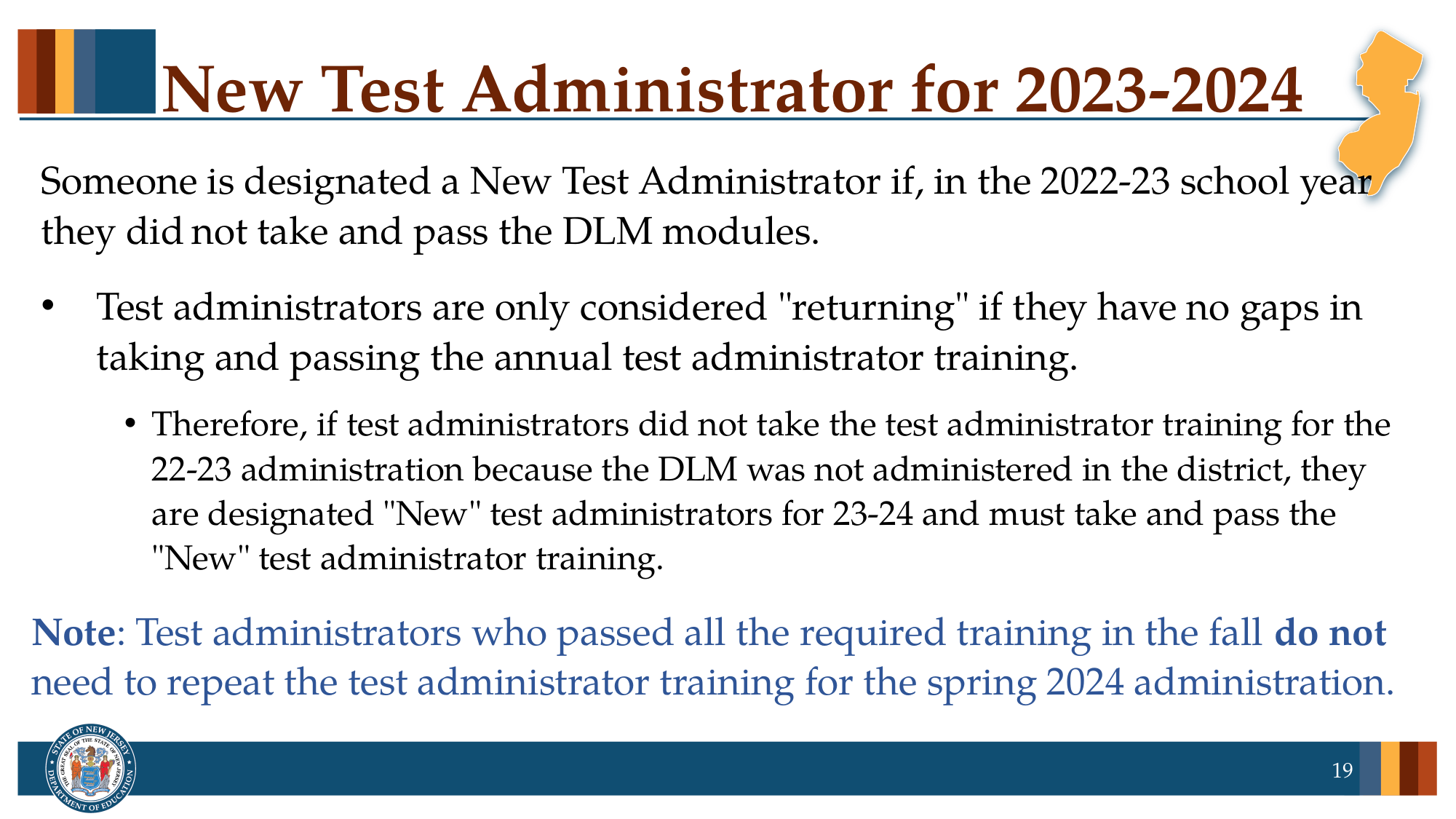

# New Test Administrator for 2023-2024
Someone is designated a New Test Administrator if, in the 2022-23 school year they did not take and pass the DLM modules.
Test administrators are only considered "returning" if they have no gaps in taking and passing the annual test administrator training.
Therefore, if test administrators did not take the test administrator training for the 22-23 administration because the DLM was not administered in the district, they are designated "New" test administrators for 23-24 and must take and pass the "New" test administrator training.
Note: Test administrators who passed all the required training in the fall do not need to repeat the test administrator training for the spring 2024 administration.
19